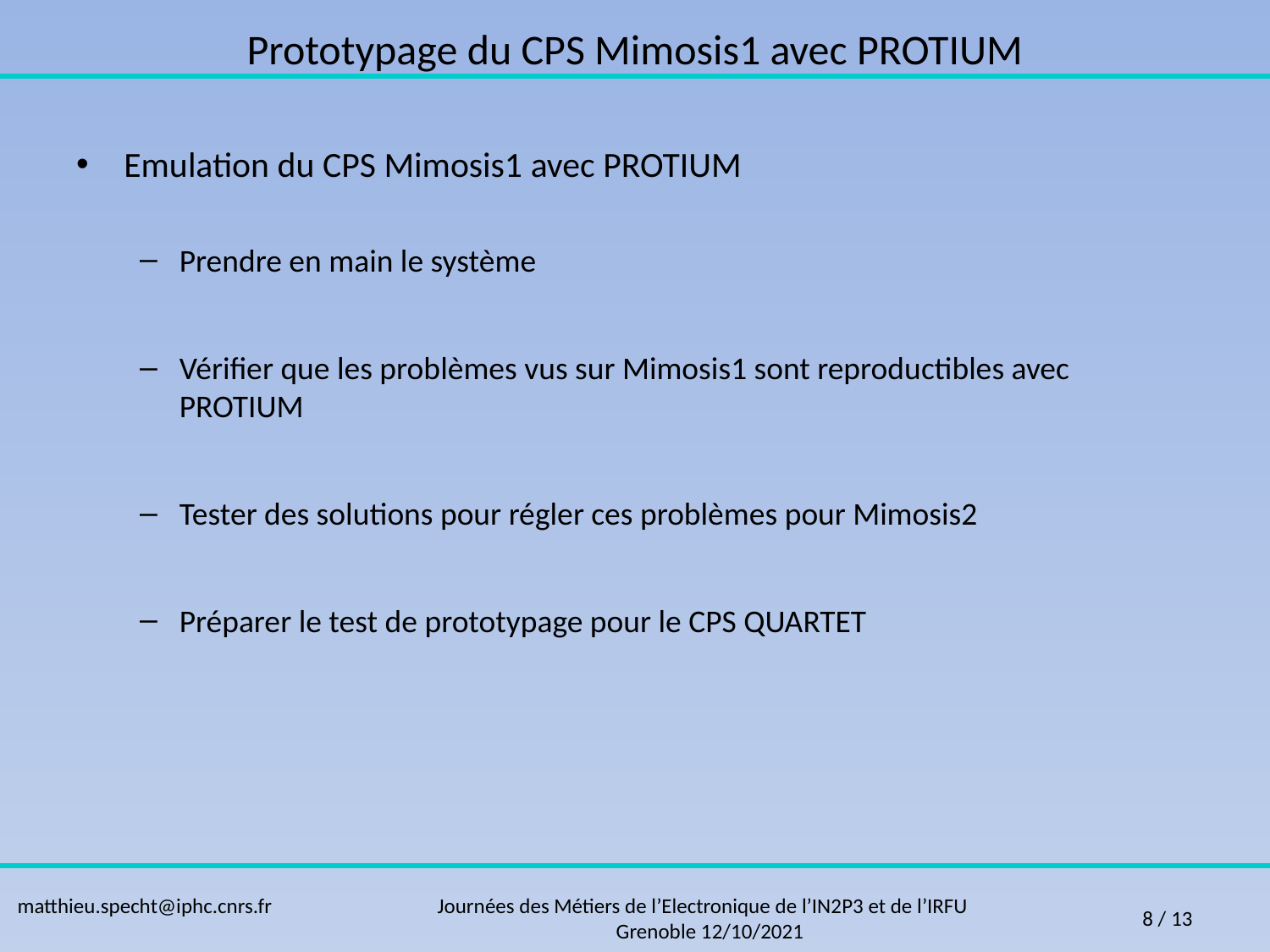

Prototypage du CPS Mimosis1 avec PROTIUM

Emulation du CPS Mimosis1 avec PROTIUM

Prendre en main le système

Vérifier que les problèmes vus sur Mimosis1 sont reproductibles avec PROTIUM

Tester des solutions pour régler ces problèmes pour Mimosis2

Préparer le test de prototypage pour le CPS QUARTET